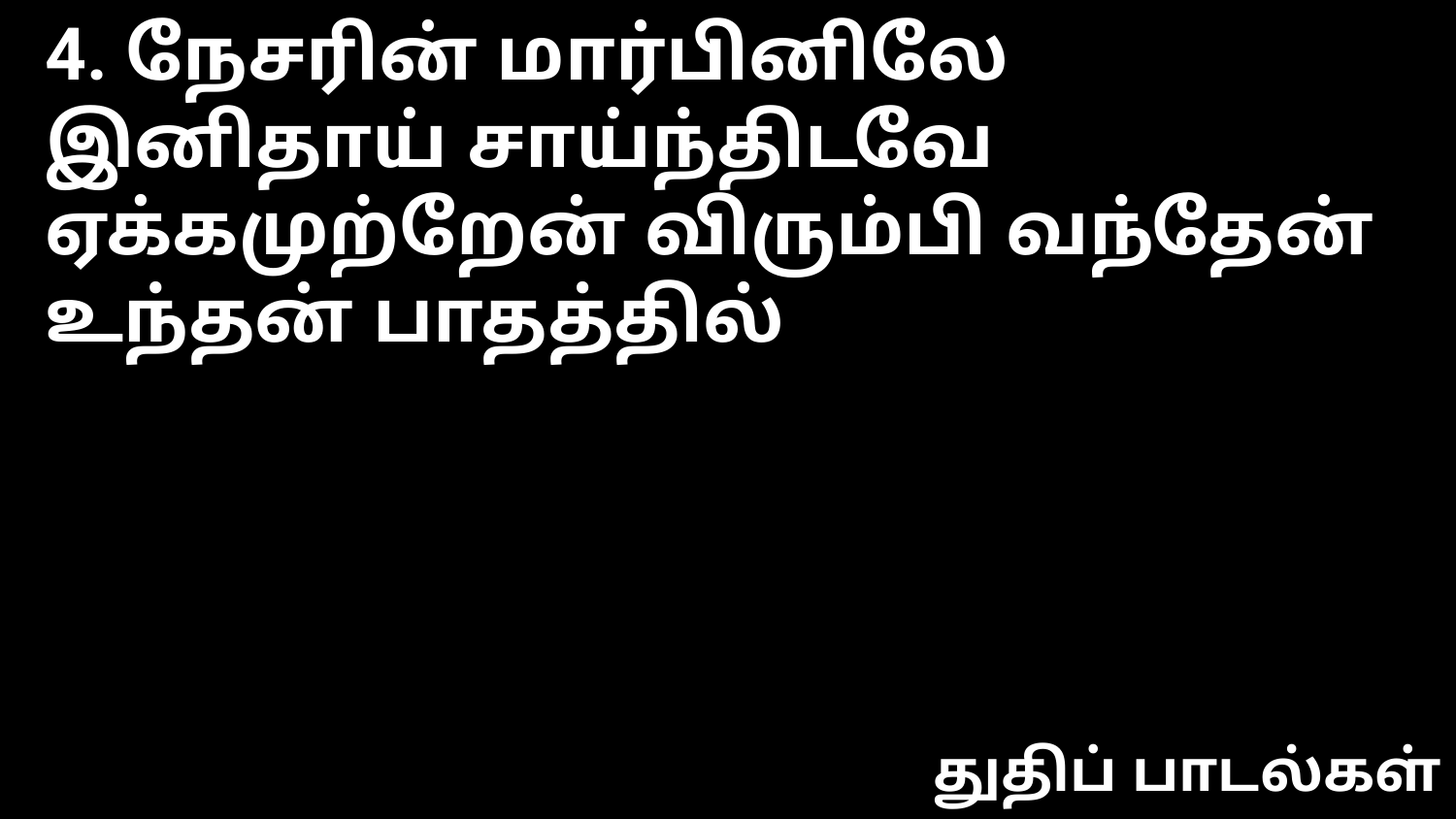

4. நேசரின் மார்பினிலே இனிதாய் சாய்ந்திடவே
ஏக்கமுற்றேன் விரும்பி வந்தேன் உந்தன் பாதத்தில்

துதிப் பாடல்கள்